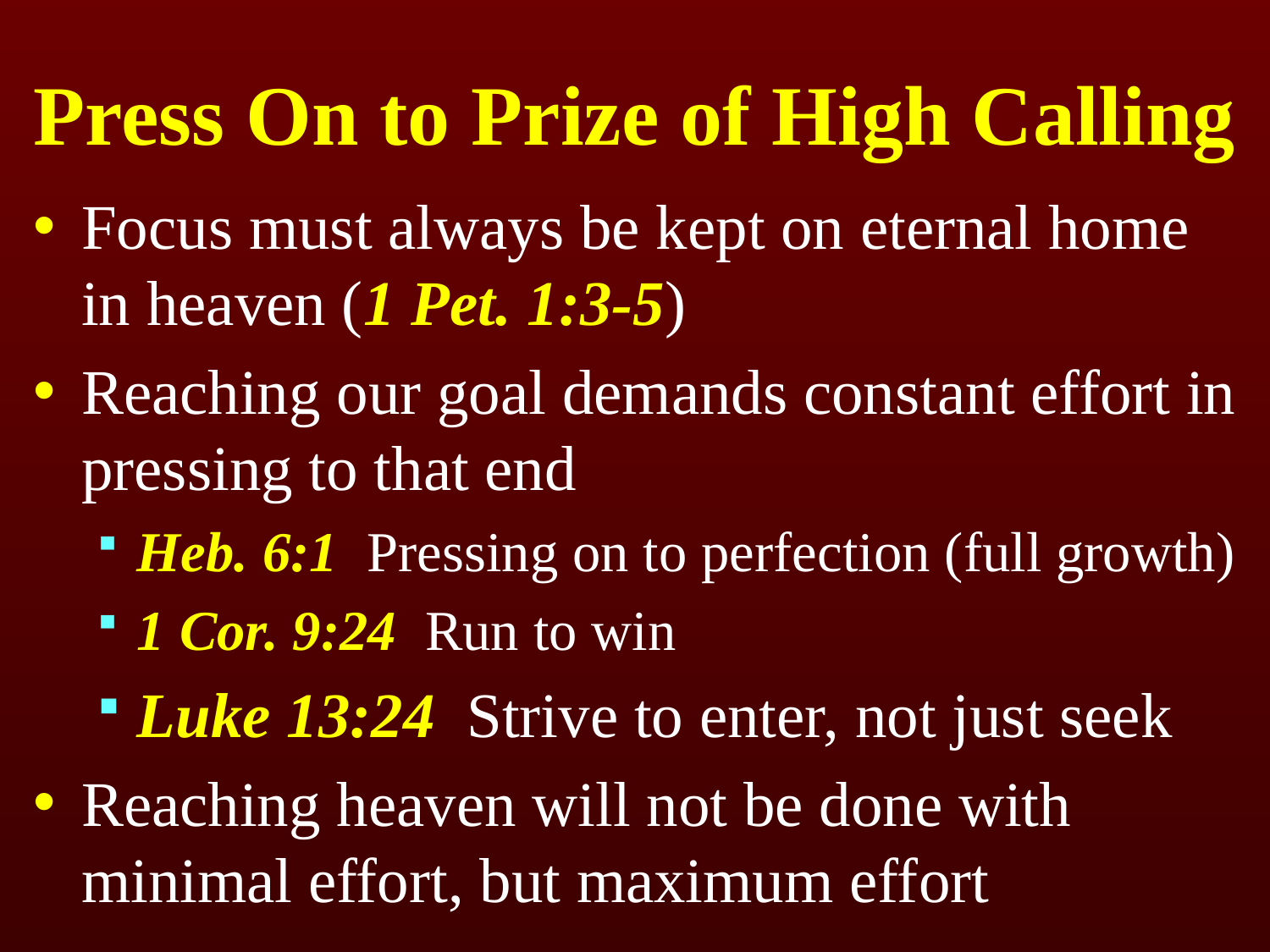

# Press On to Prize of High Calling
Focus must always be kept on eternal home in heaven (1 Pet. 1:3-5)
Reaching our goal demands constant effort in pressing to that end
Heb. 6:1  Pressing on to perfection (full growth)
1 Cor. 9:24  Run to win
Luke 13:24  Strive to enter, not just seek
Reaching heaven will not be done with minimal effort, but maximum effort